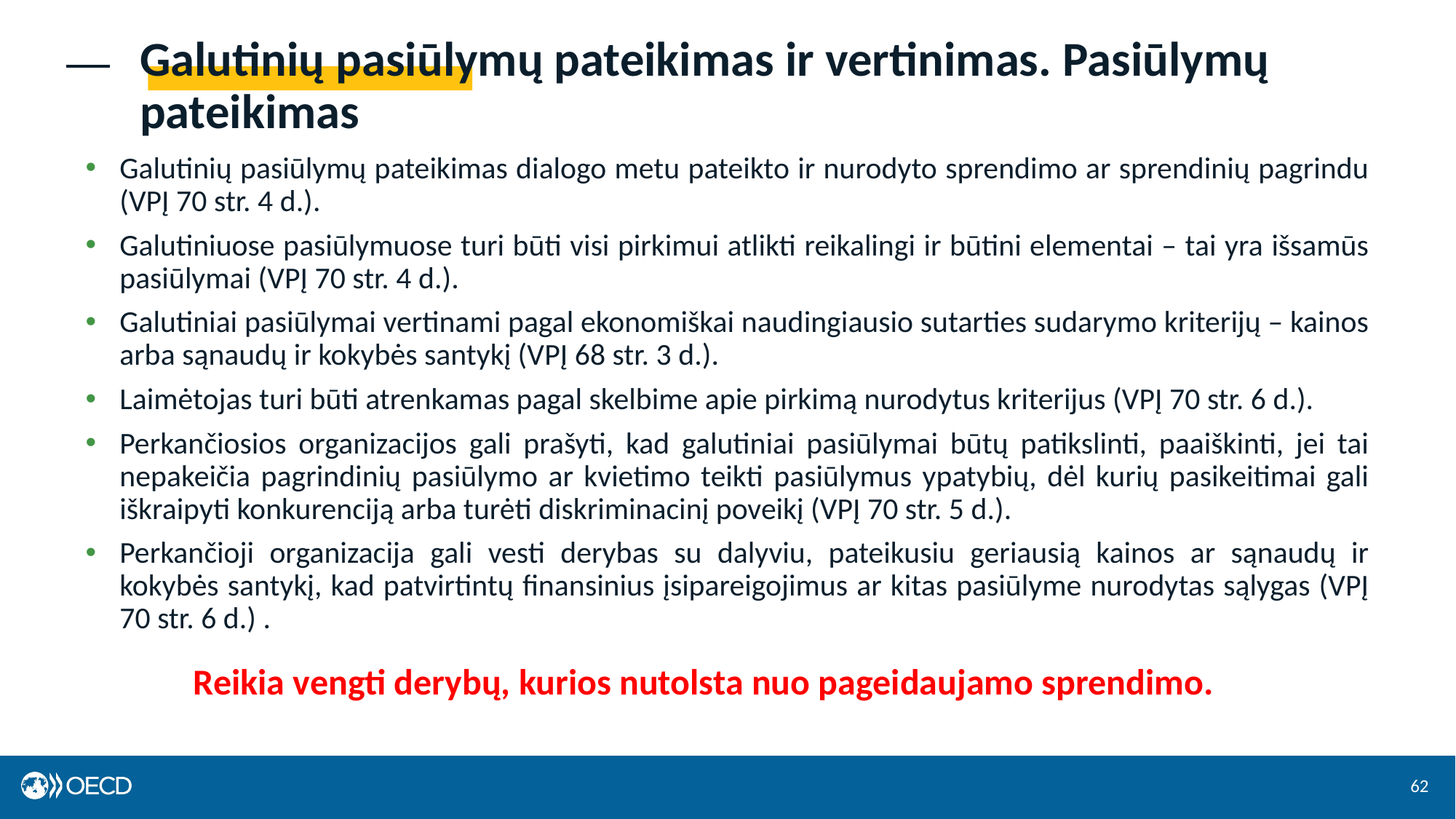

# Galutinių pasiūlymų pateikimas ir vertinimas. Pasiūlymų pateikimas
Galutinių pasiūlymų pateikimas dialogo metu pateikto ir nurodyto sprendimo ar sprendinių pagrindu (VPĮ 70 str. 4 d.).
Galutiniuose pasiūlymuose turi būti visi pirkimui atlikti reikalingi ir būtini elementai – tai yra išsamūs pasiūlymai (VPĮ 70 str. 4 d.).
Galutiniai pasiūlymai vertinami pagal ekonomiškai naudingiausio sutarties sudarymo kriterijų – kainos arba sąnaudų ir kokybės santykį (VPĮ 68 str. 3 d.).
Laimėtojas turi būti atrenkamas pagal skelbime apie pirkimą nurodytus kriterijus (VPĮ 70 str. 6 d.).
Perkančiosios organizacijos gali prašyti, kad galutiniai pasiūlymai būtų patikslinti, paaiškinti, jei tai nepakeičia pagrindinių pasiūlymo ar kvietimo teikti pasiūlymus ypatybių, dėl kurių pasikeitimai gali iškraipyti konkurenciją arba turėti diskriminacinį poveikį (VPĮ 70 str. 5 d.).
Perkančioji organizacija gali vesti derybas su dalyviu, pateikusiu geriausią kainos ar sąnaudų ir kokybės santykį, kad patvirtintų finansinius įsipareigojimus ar kitas pasiūlyme nurodytas sąlygas (VPĮ 70 str. 6 d.) .

Reikia vengti derybų, kurios nutolsta nuo pageidaujamo sprendimo.
62